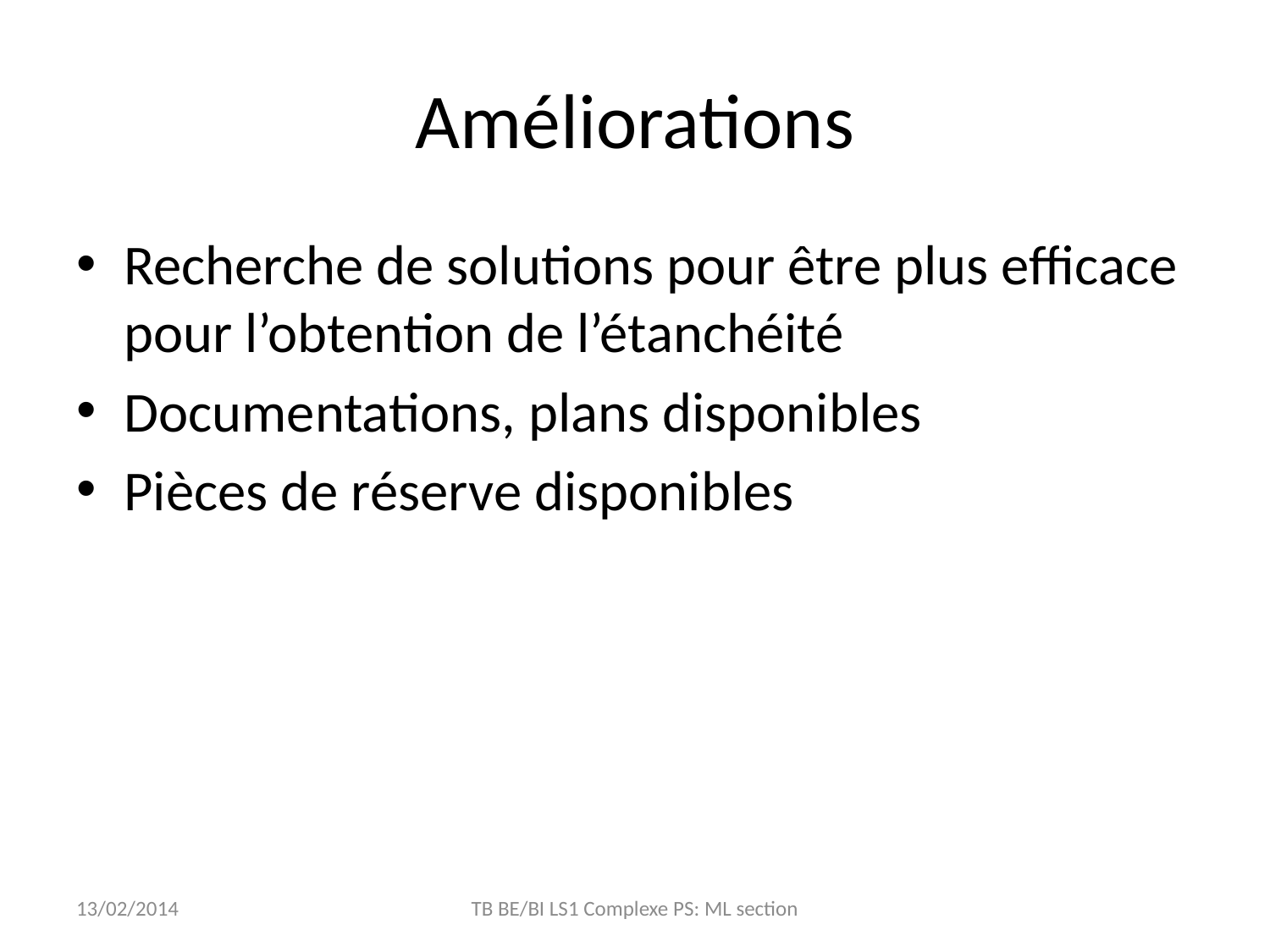

# Améliorations
Recherche de solutions pour être plus efficace pour l’obtention de l’étanchéité
Documentations, plans disponibles
Pièces de réserve disponibles

13/02/2014
TB BE/BI LS1 Complexe PS: ML section